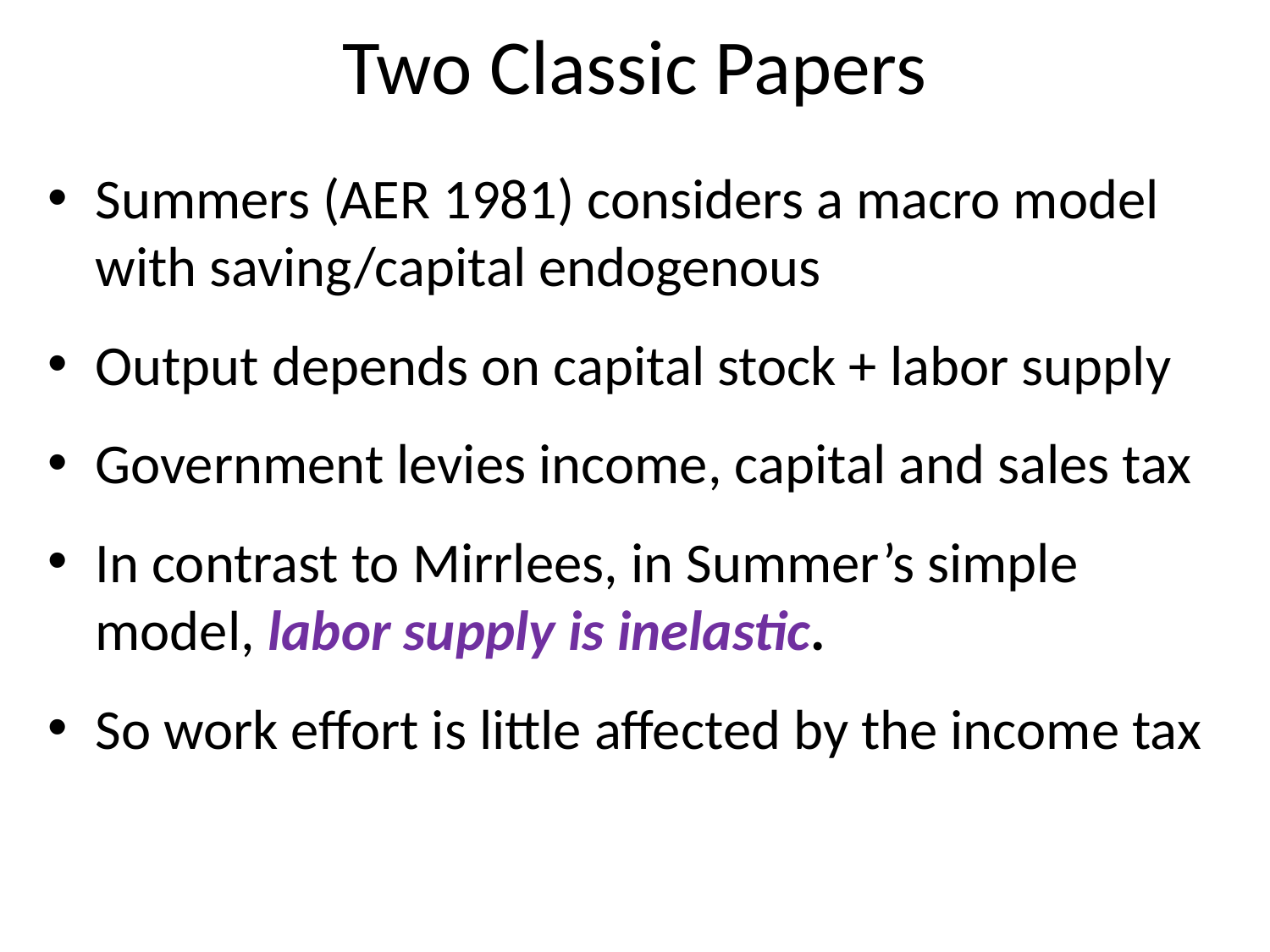

# Two Classic Papers
Summers (AER 1981) considers a macro model with saving/capital endogenous

Output depends on capital stock + labor supply

Government levies income, capital and sales tax

In contrast to Mirrlees, in Summer’s simple model, labor supply is inelastic.

So work effort is little affected by the income tax